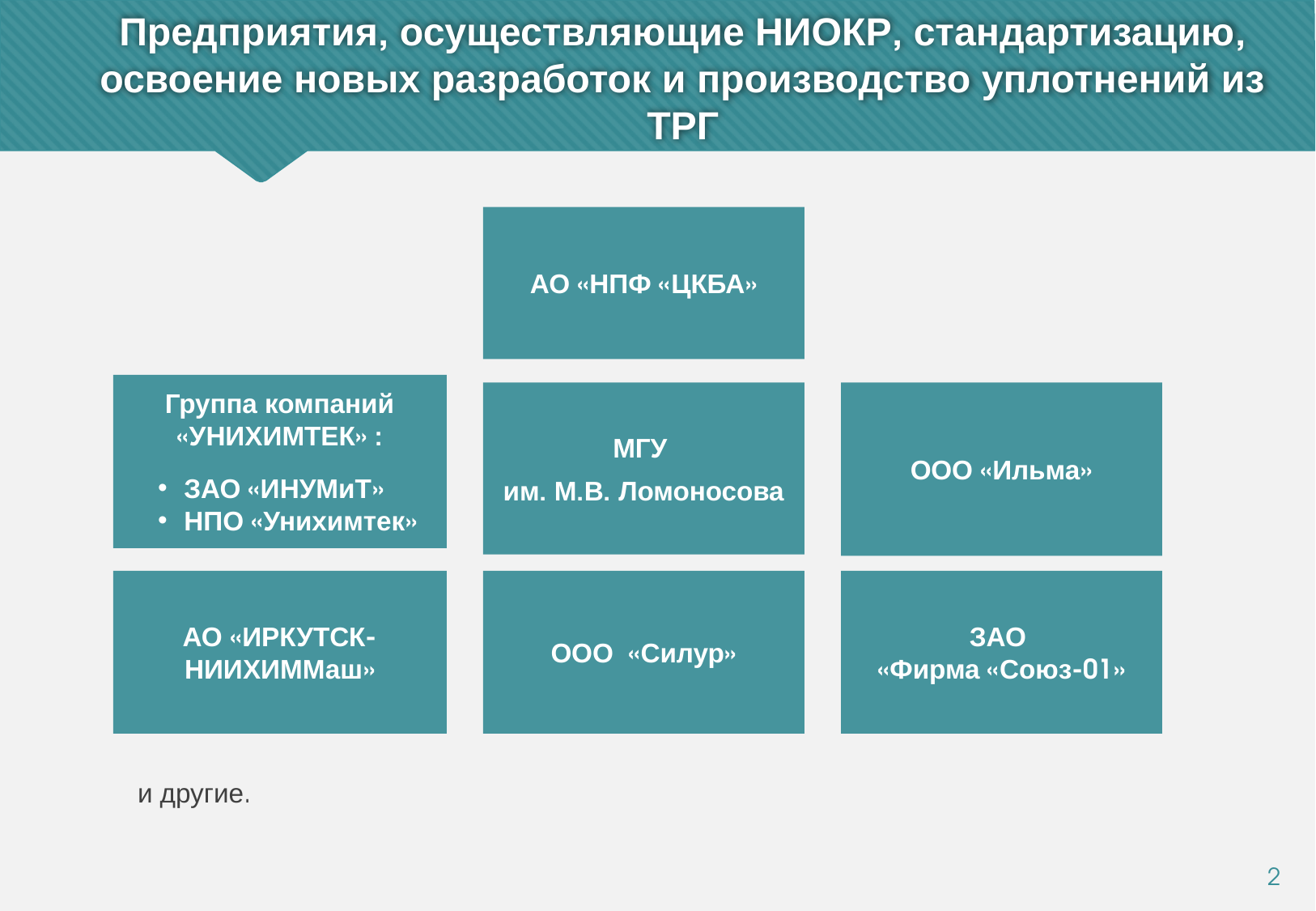

Предприятия, осуществляющие НИОКР, стандартизацию, освоение новых разработок и производство уплотнений из ТРГ
АО «НПФ «ЦКБА»
#
Группа компаний «УНИХИМТЕК» :
ЗАО «ИНУМиТ»
НПО «Унихимтек»
МГУ
им. М.В. Ломоносова

ООО «Ильма»

АО «ИРКУТСК-НИИХИММаш»
ООО  «Силур»
ЗАО
«Фирма «Союз-01»
и другие.
2